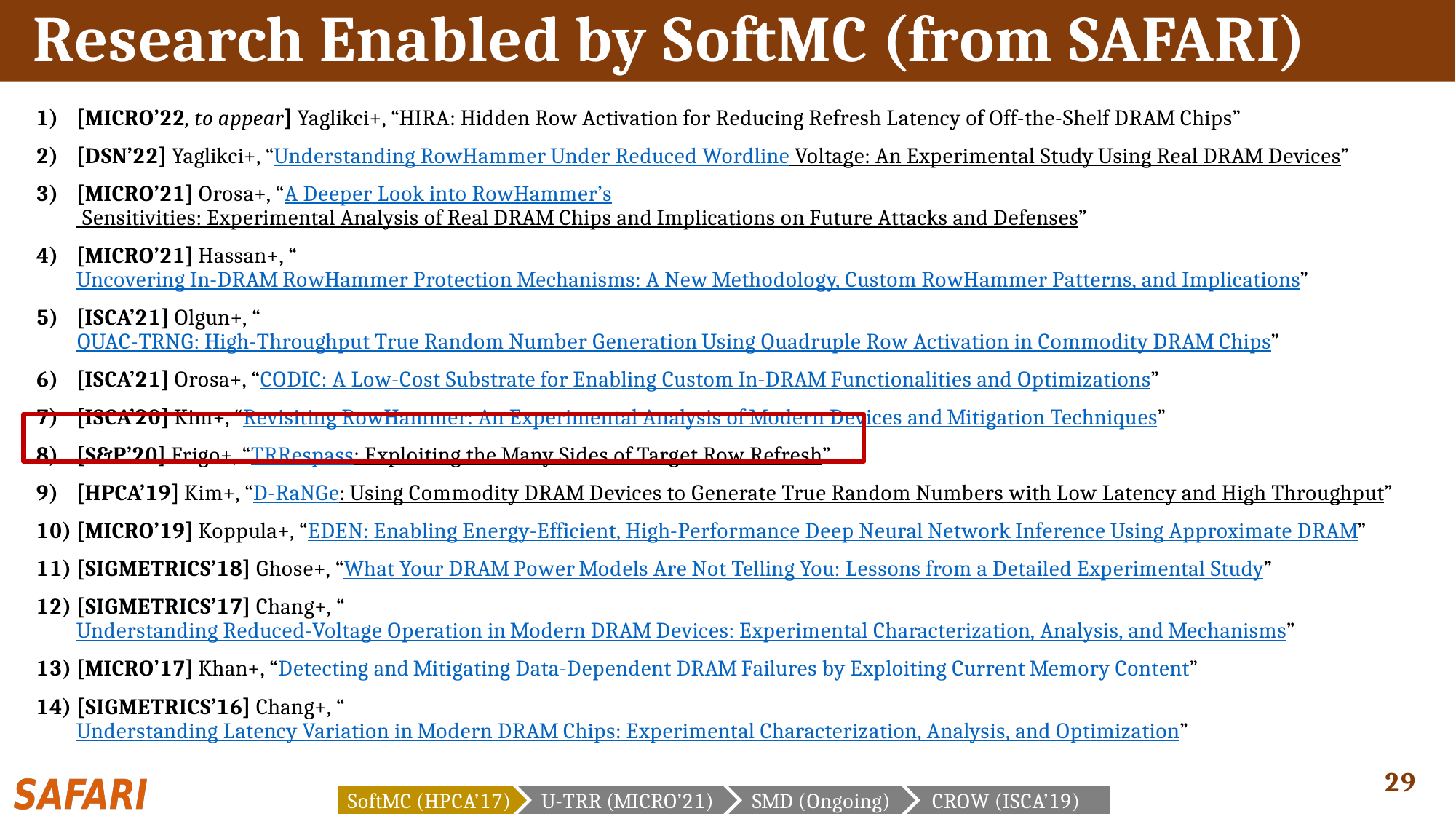

# Research Enabled by SoftMC (from SAFARI)
[MICRO’22, to appear] Yaglikci+, “HIRA: Hidden Row Activation for Reducing Refresh Latency of Off-the-Shelf DRAM Chips”
[DSN’22] Yaglikci+, “Understanding RowHammer Under Reduced Wordline Voltage: An Experimental Study Using Real DRAM Devices”
[MICRO’21] Orosa+, “A Deeper Look into RowHammer’s Sensitivities: Experimental Analysis of Real DRAM Chips and Implications on Future Attacks and Defenses”
[MICRO’21] Hassan+, “Uncovering In-DRAM RowHammer Protection Mechanisms: A New Methodology, Custom RowHammer Patterns, and Implications”
[ISCA’21] Olgun+, “QUAC-TRNG: High-Throughput True Random Number Generation Using Quadruple Row Activation in Commodity DRAM Chips”
[ISCA’21] Orosa+, “CODIC: A Low-Cost Substrate for Enabling Custom In-DRAM Functionalities and Optimizations”
[ISCA’20] Kim+, “Revisiting RowHammer: An Experimental Analysis of Modern Devices and Mitigation Techniques”
[S&P’20] Frigo+, “TRRespass: Exploiting the Many Sides of Target Row Refresh”
[HPCA’19] Kim+, “D-RaNGe: Using Commodity DRAM Devices to Generate True Random Numbers with Low Latency and High Throughput”
[MICRO’19] Koppula+, “EDEN: Enabling Energy-Efficient, High-Performance Deep Neural Network Inference Using Approximate DRAM”
[SIGMETRICS’18] Ghose+, “What Your DRAM Power Models Are Not Telling You: Lessons from a Detailed Experimental Study”
[SIGMETRICS’17] Chang+, “Understanding Reduced-Voltage Operation in Modern DRAM Devices: Experimental Characterization, Analysis, and Mechanisms”
[MICRO’17] Khan+, “Detecting and Mitigating Data-Dependent DRAM Failures by Exploiting Current Memory Content”
[SIGMETRICS’16] Chang+, “Understanding Latency Variation in Modern DRAM Chips: Experimental Characterization, Analysis, and Optimization”

SoftMC (HPCA’17)
U-TRR (MICRO’21)
SMD (Ongoing)
CROW (ISCA’19)